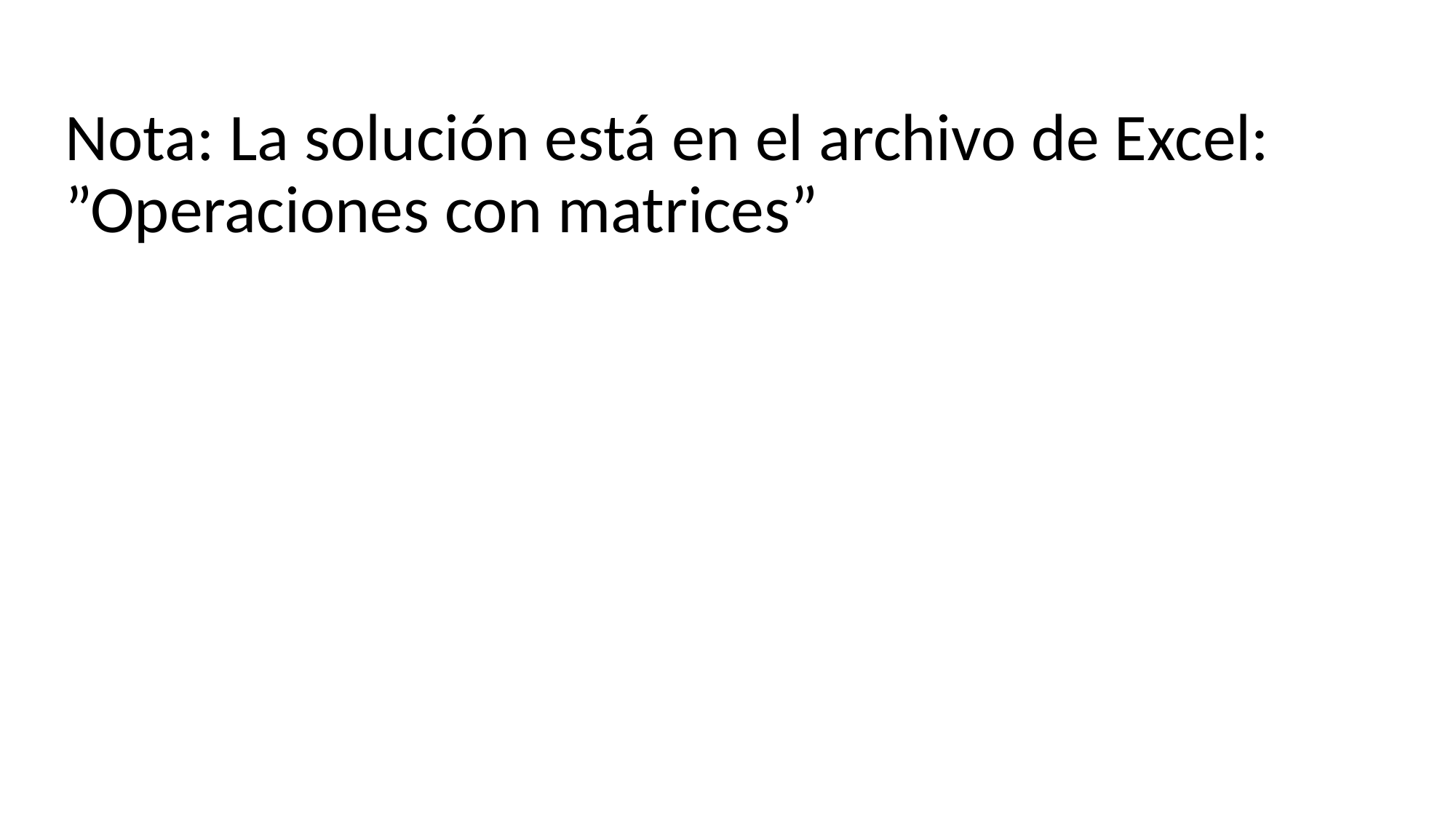

# Nota: La solución está en el archivo de Excel: ”Operaciones con matrices”